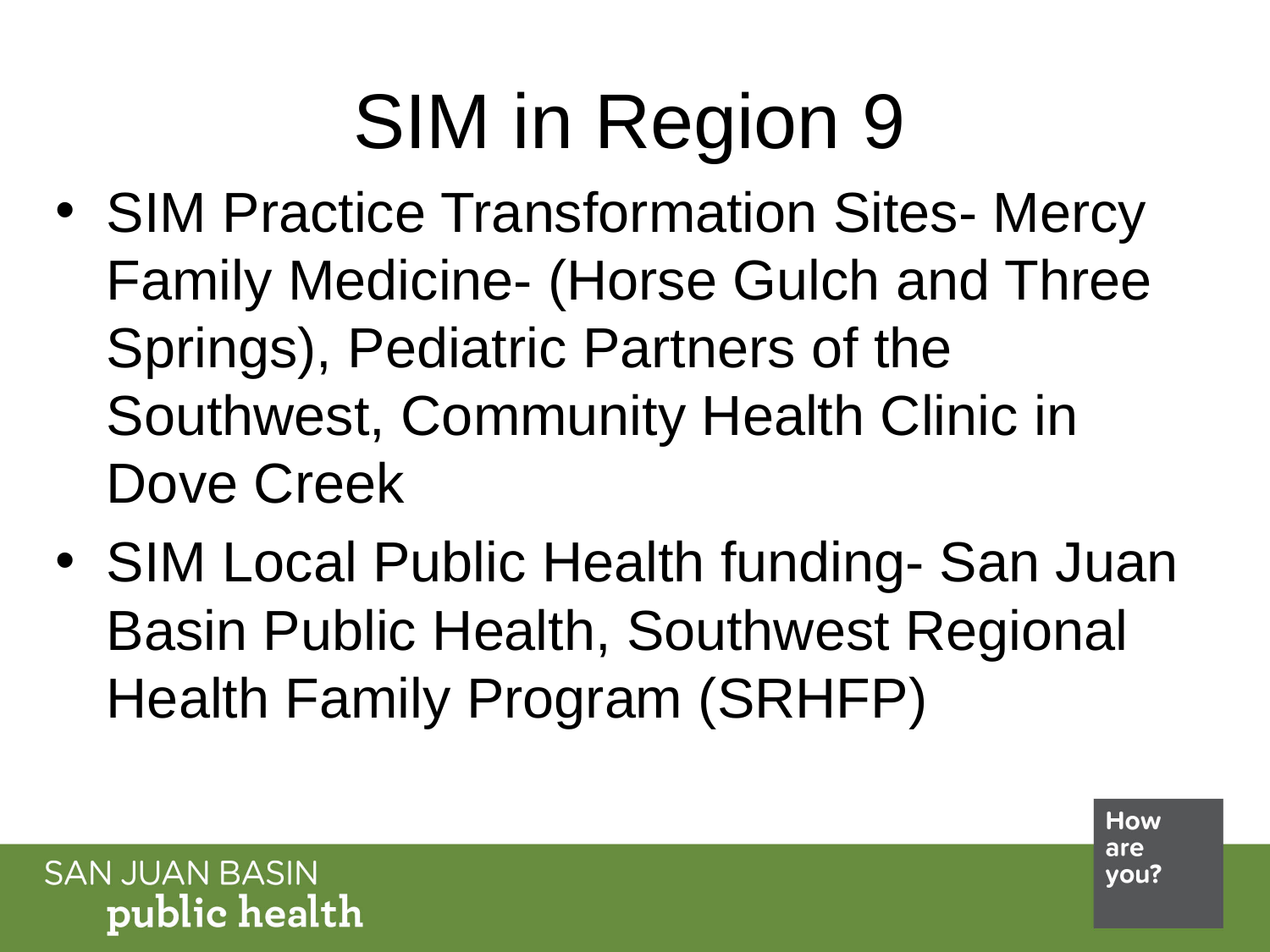

# SIM in Region 9
SIM Practice Transformation Sites- Mercy Family Medicine- (Horse Gulch and Three Springs), Pediatric Partners of the Southwest, Community Health Clinic in Dove Creek
SIM Local Public Health funding- San Juan Basin Public Health, Southwest Regional Health Family Program (SRHFP)